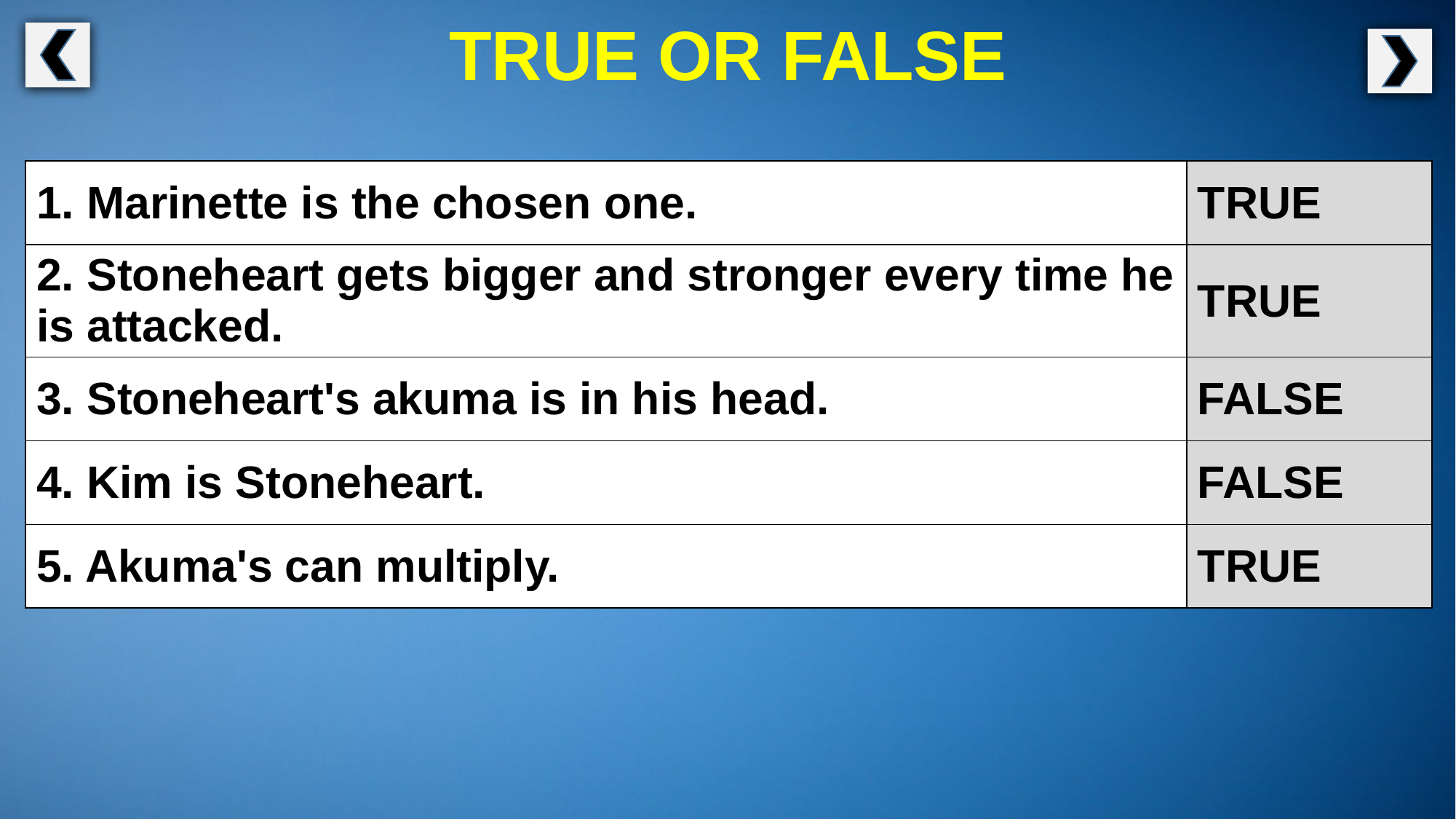

TRUE OR FALSE

| 1. Marinette is the chosen one. | TRUE |
| --- | --- |
| 2. Stoneheart gets bigger and stronger every time he is attacked. | TRUE |
| 3. Stoneheart's akuma is in his head. | FALSE |
| 4. Kim is Stoneheart. | FALSE |
| 5. Akuma's can multiply. | TRUE |